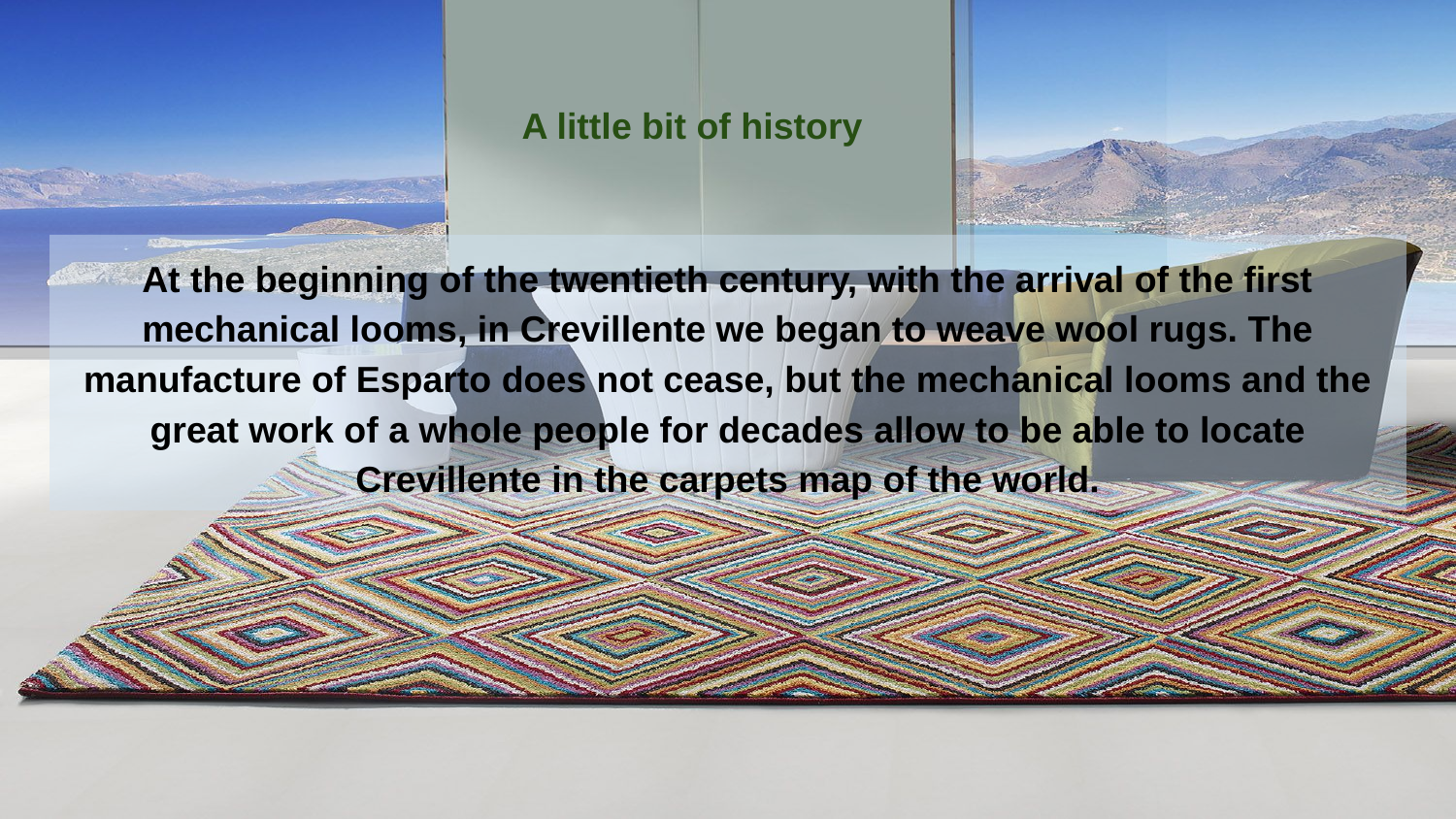

A little bit of history

At the beginning of the twentieth century, with the arrival of the first mechanical looms, in Crevillente we began to weave wool rugs. The manufacture of Esparto does not cease, but the mechanical looms and the great work of a whole people for decades allow to be able to locate Crevillente in the carpets map of the world.